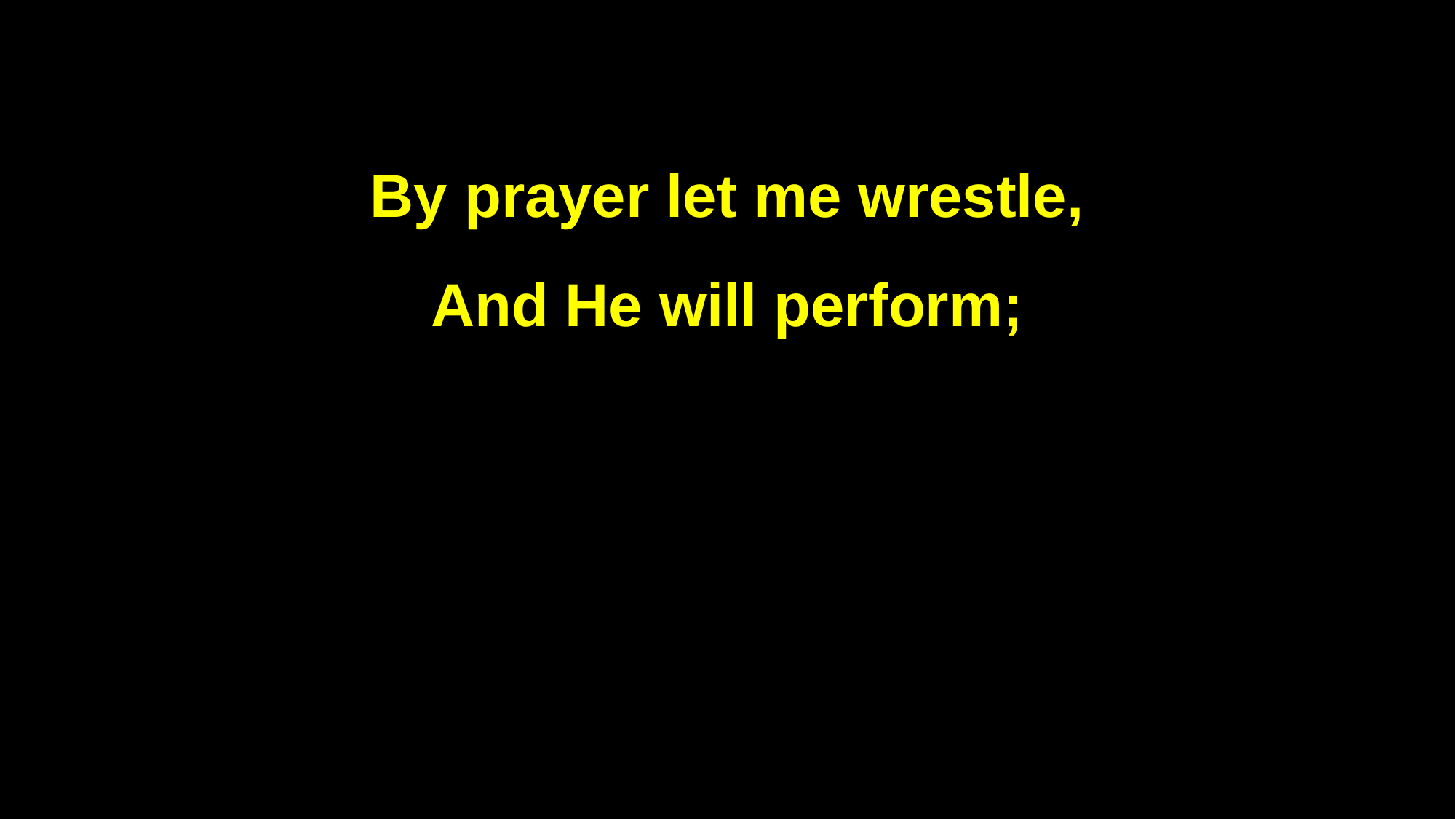

By prayer let me wrestle,
And He will perform;